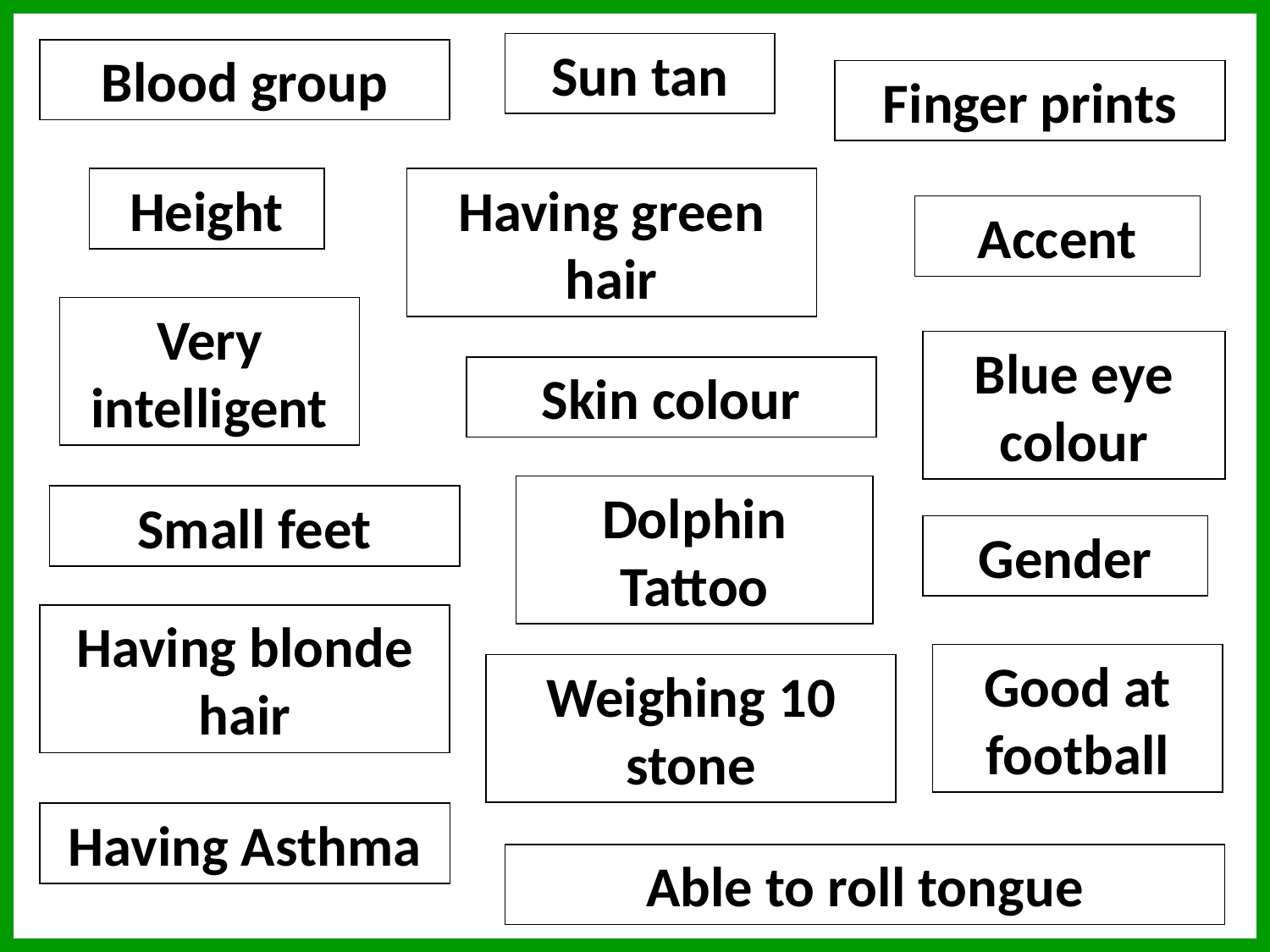

Sun tan
Blood group
Finger prints
Height
Having green hair
Accent
Very intelligent
Blue eye colour
Skin colour
Dolphin Tattoo
Small feet
Gender
Having blonde hair
Good at football
Weighing 10 stone
Having Asthma
Able to roll tongue